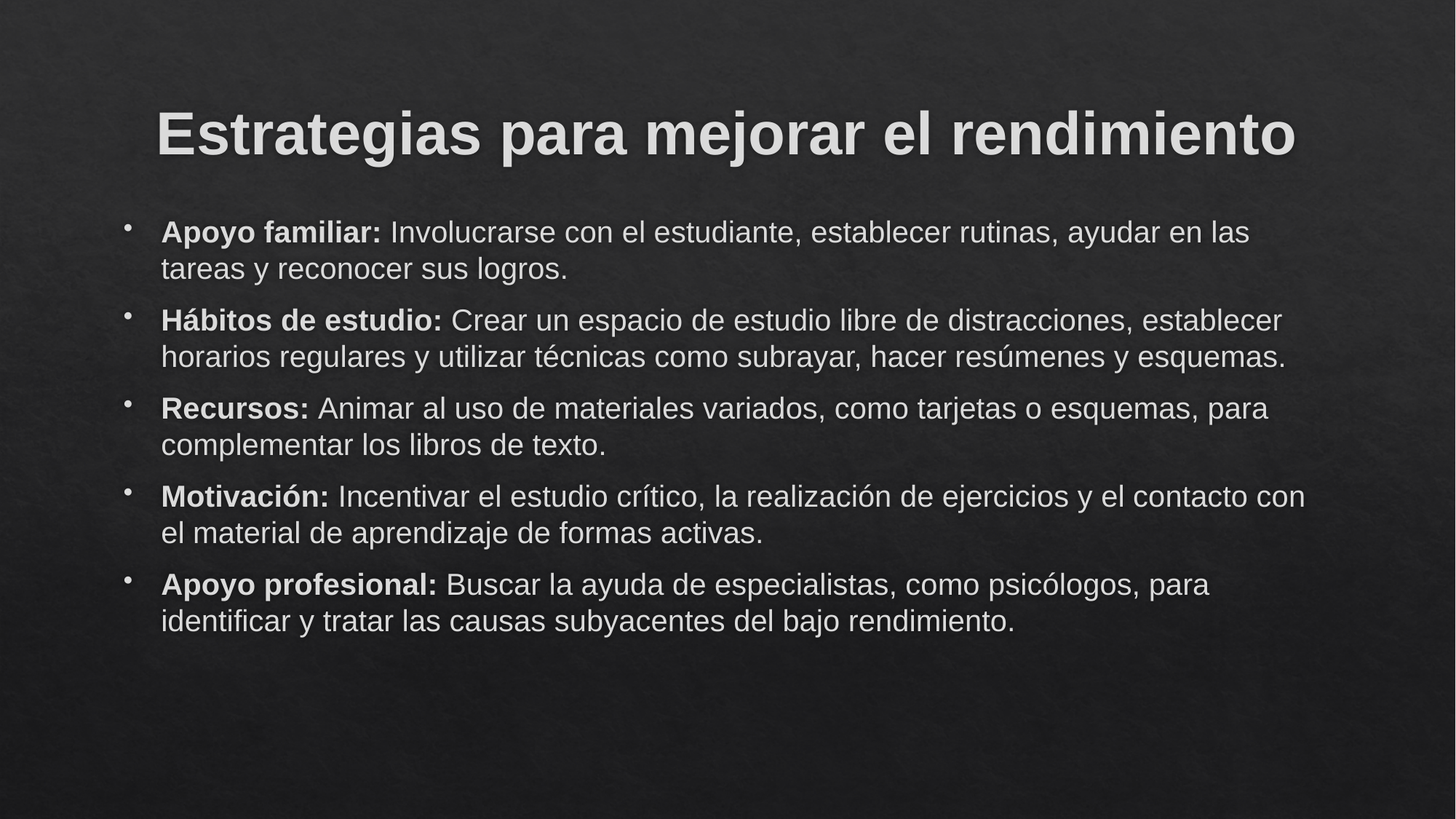

# Estrategias para mejorar el rendimiento
Apoyo familiar: Involucrarse con el estudiante, establecer rutinas, ayudar en las tareas y reconocer sus logros.
Hábitos de estudio: Crear un espacio de estudio libre de distracciones, establecer horarios regulares y utilizar técnicas como subrayar, hacer resúmenes y esquemas.
Recursos: Animar al uso de materiales variados, como tarjetas o esquemas, para complementar los libros de texto.
Motivación: Incentivar el estudio crítico, la realización de ejercicios y el contacto con el material de aprendizaje de formas activas.
Apoyo profesional: Buscar la ayuda de especialistas, como psicólogos, para identificar y tratar las causas subyacentes del bajo rendimiento.